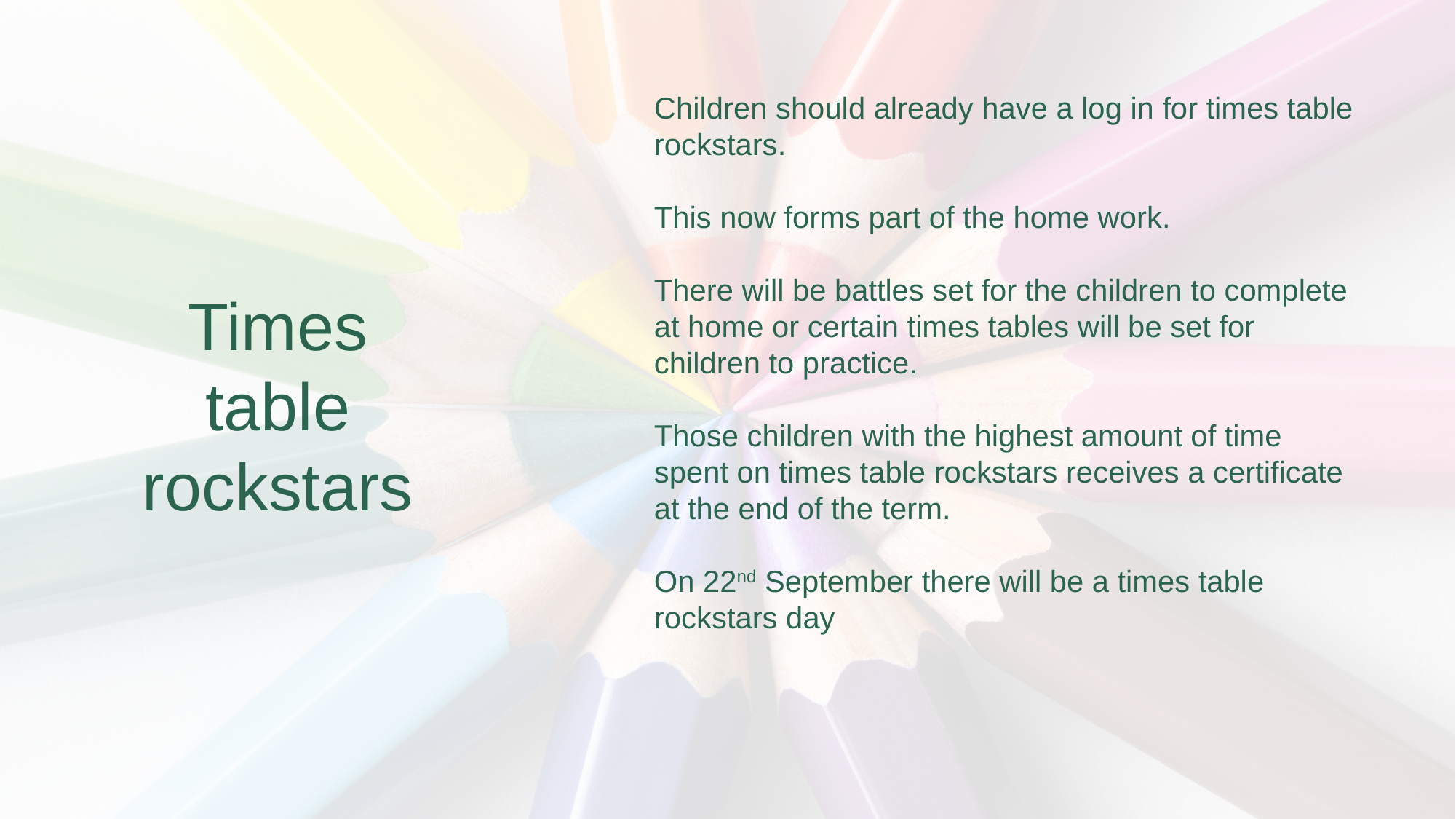

Children should already have a log in for times table rockstars.

This now forms part of the home work.

There will be battles set for the children to complete at home or certain times tables will be set for children to practice.

Those children with the highest amount of time spent on times table rockstars receives a certificate at the end of the term.

On 22nd September there will be a times table rockstars day
Times table rockstars